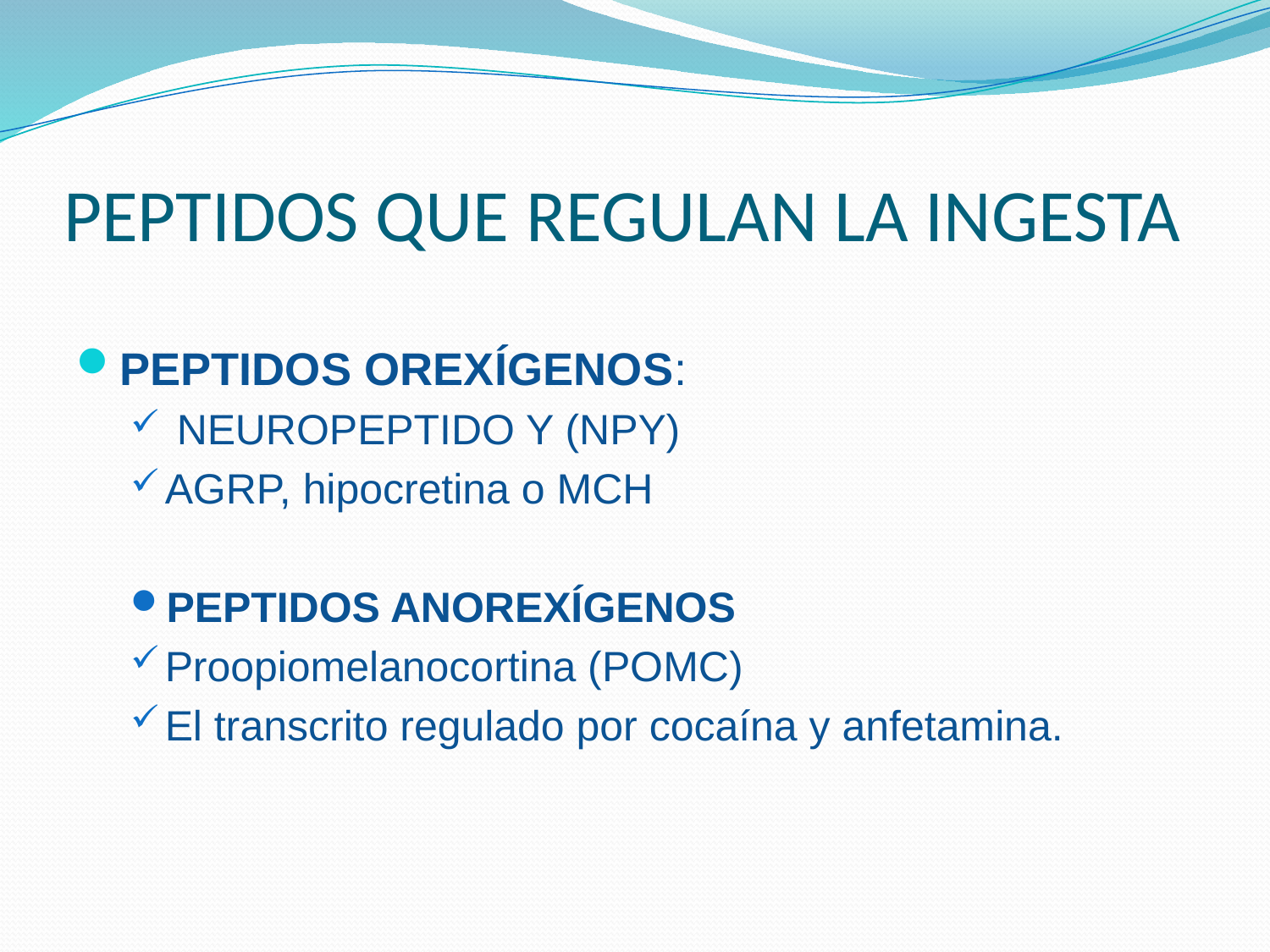

# PEPTIDOS QUE REGULAN LA INGESTA

PEPTIDOS OREXÍGENOS:
 NEUROPEPTIDO Y (NPY)
AGRP, hipocretina o MCH

PEPTIDOS ANOREXÍGENOS
Proopiomelanocortina (POMC)
El transcrito regulado por cocaína y anfetamina.